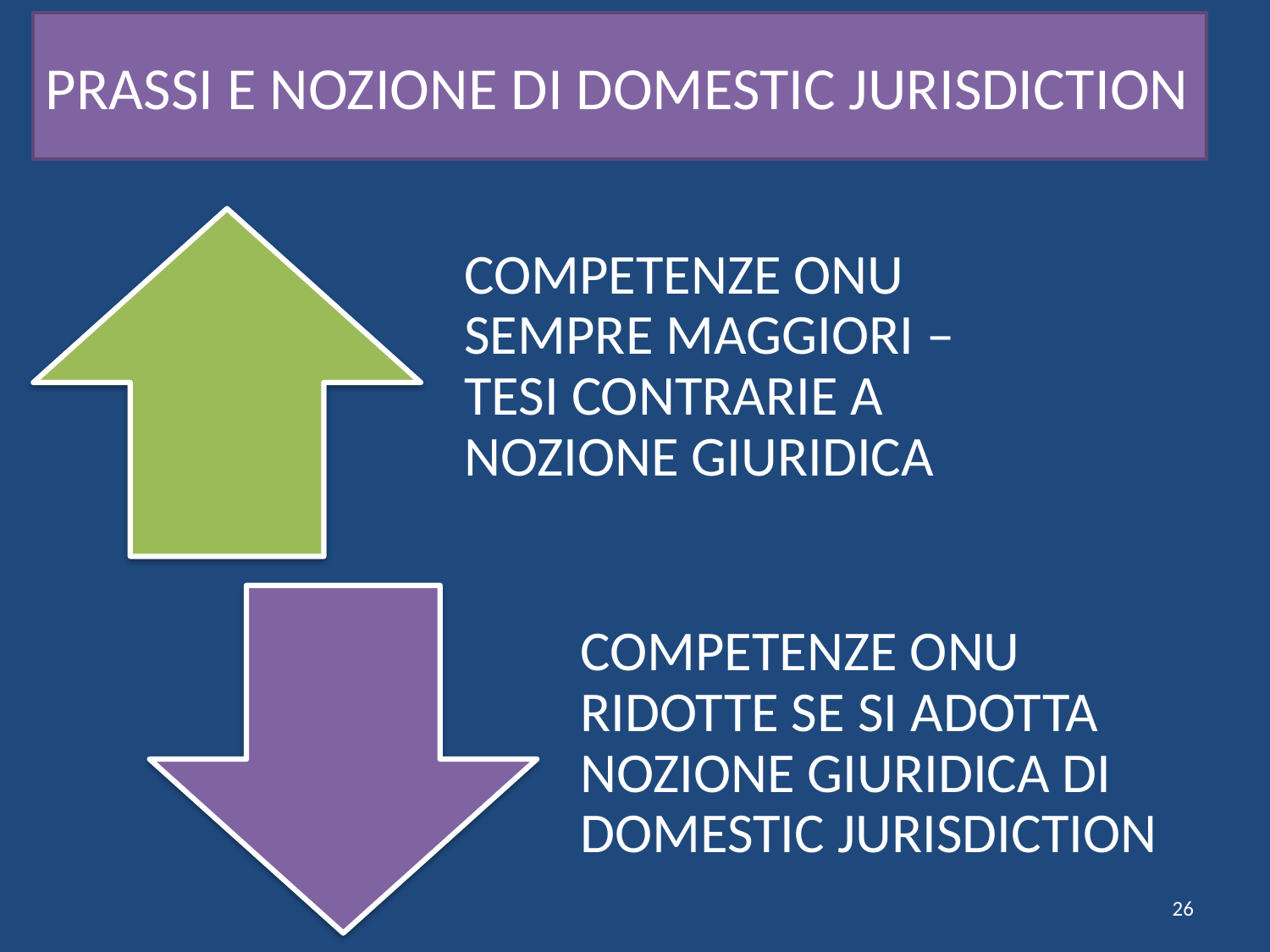

# PRASSI E NOZIONE DI DOMESTIC JURISDICTION
COMPETENZE ONU SEMPRE MAGGIORI – TESI CONTRARIE A NOZIONE GIURIDICA
COMPETENZE ONU RIDOTTE SE SI ADOTTA NOZIONE GIURIDICA DI DOMESTIC JURISDICTION
26